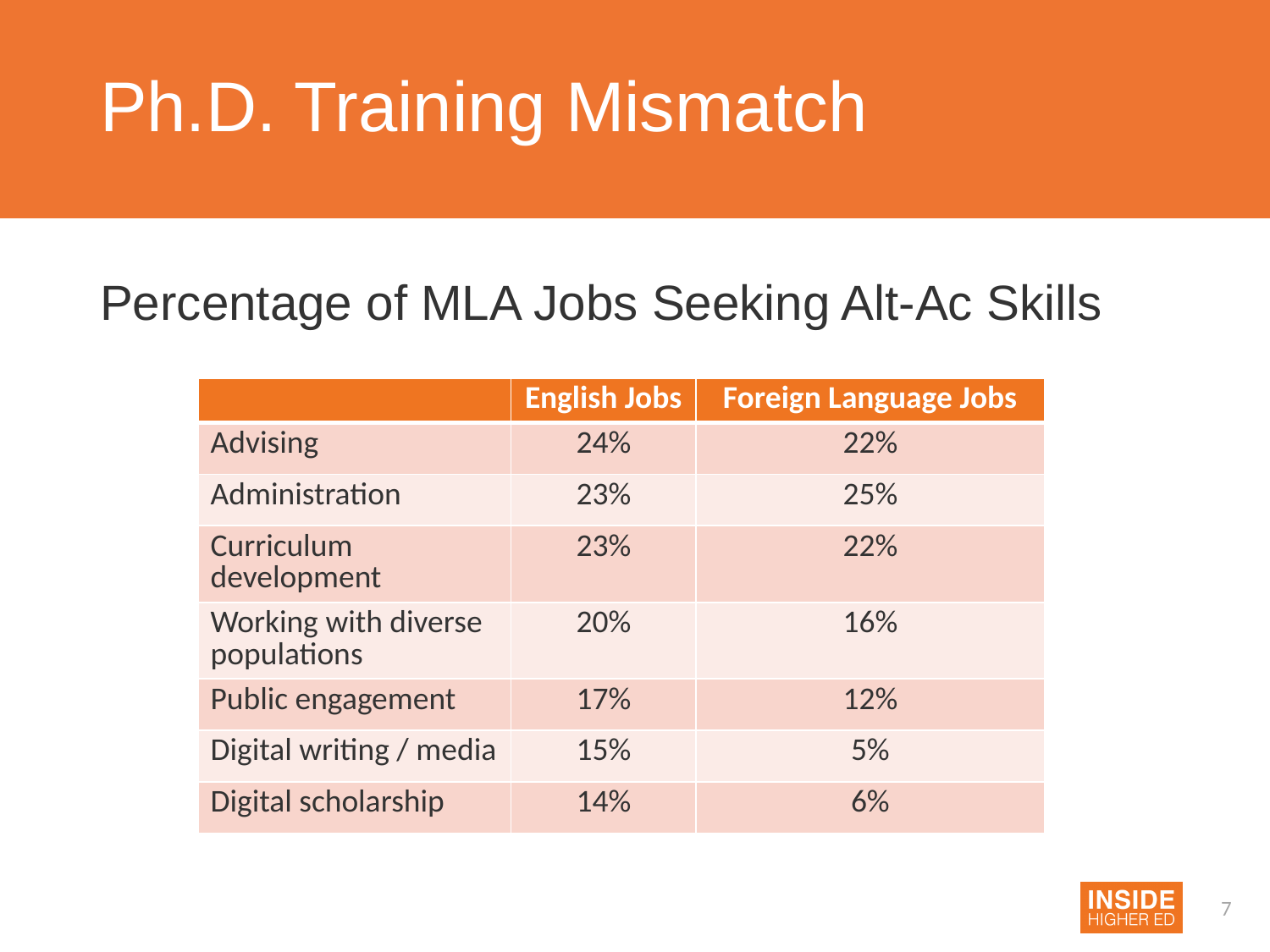

# Ph.D. Training Mismatch
Percentage of MLA Jobs Seeking Alt-Ac Skills

|  | English Jobs | Foreign Language Jobs |
| --- | --- | --- |
| Advising | 24% | 22% |
| Administration | 23% | 25% |
| Curriculum development | 23% | 22% |
| Working with diverse populations | 20% | 16% |
| Public engagement | 17% | 12% |
| Digital writing / media | 15% | 5% |
| Digital scholarship | 14% | 6% |